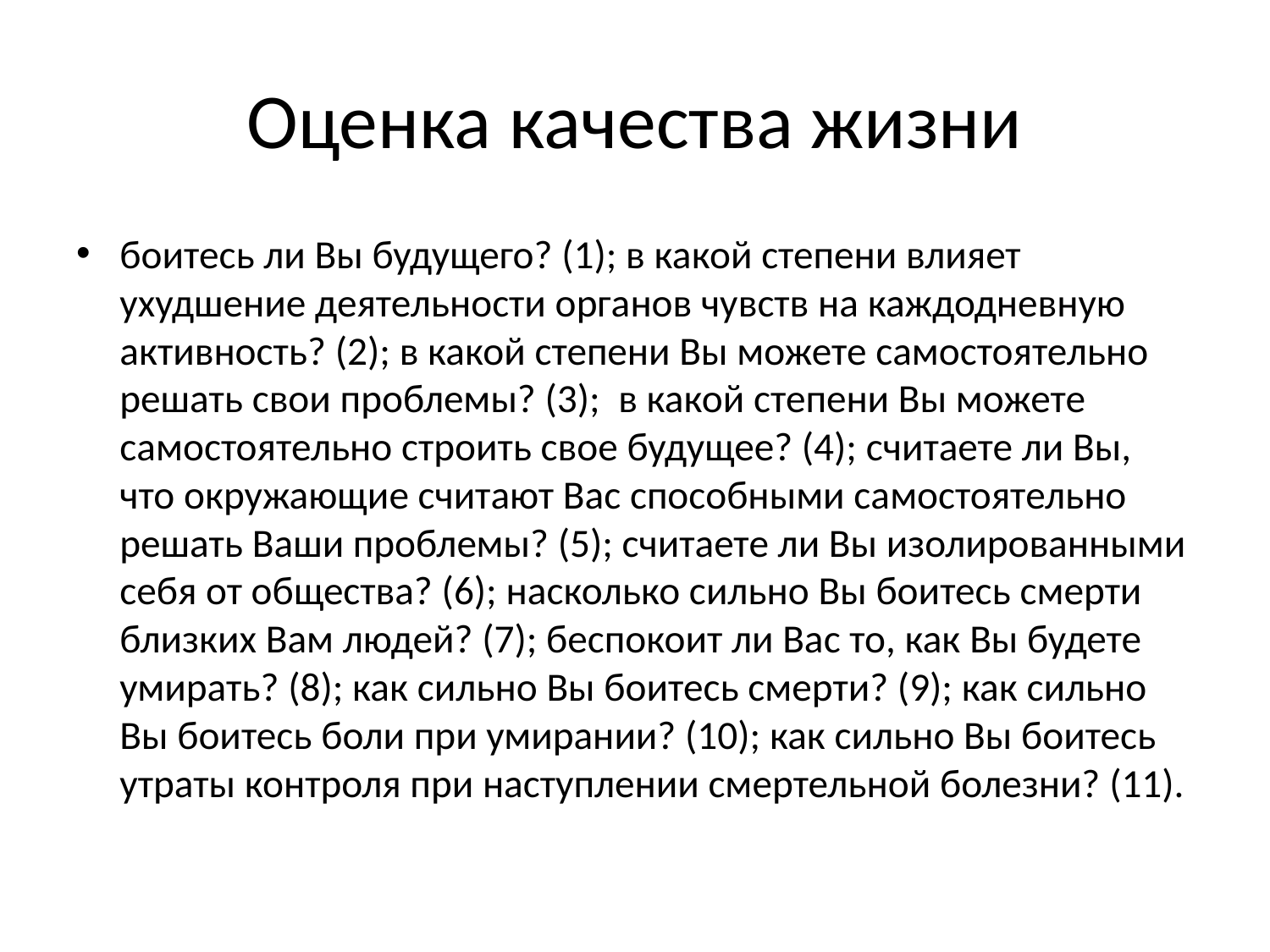

# Оценка качества жизни
боитесь ли Вы будущего? (1); в какой степени влияет ухудшение деятельности органов чувств на каждодневную активность? (2); в какой степени Вы можете самостоятельно решать свои проблемы? (3);  в какой степени Вы можете самостоятельно строить свое будущее? (4); считаете ли Вы, что окружающие считают Вас способными самостоятельно решать Ваши проблемы? (5); считаете ли Вы изолированными себя от общества? (6); насколько сильно Вы боитесь смерти близких Вам людей? (7); беспокоит ли Вас то, как Вы будете умирать? (8); как сильно Вы боитесь смерти? (9); как сильно Вы боитесь боли при умирании? (10); как сильно Вы боитесь утраты контроля при наступлении смертельной болезни? (11).